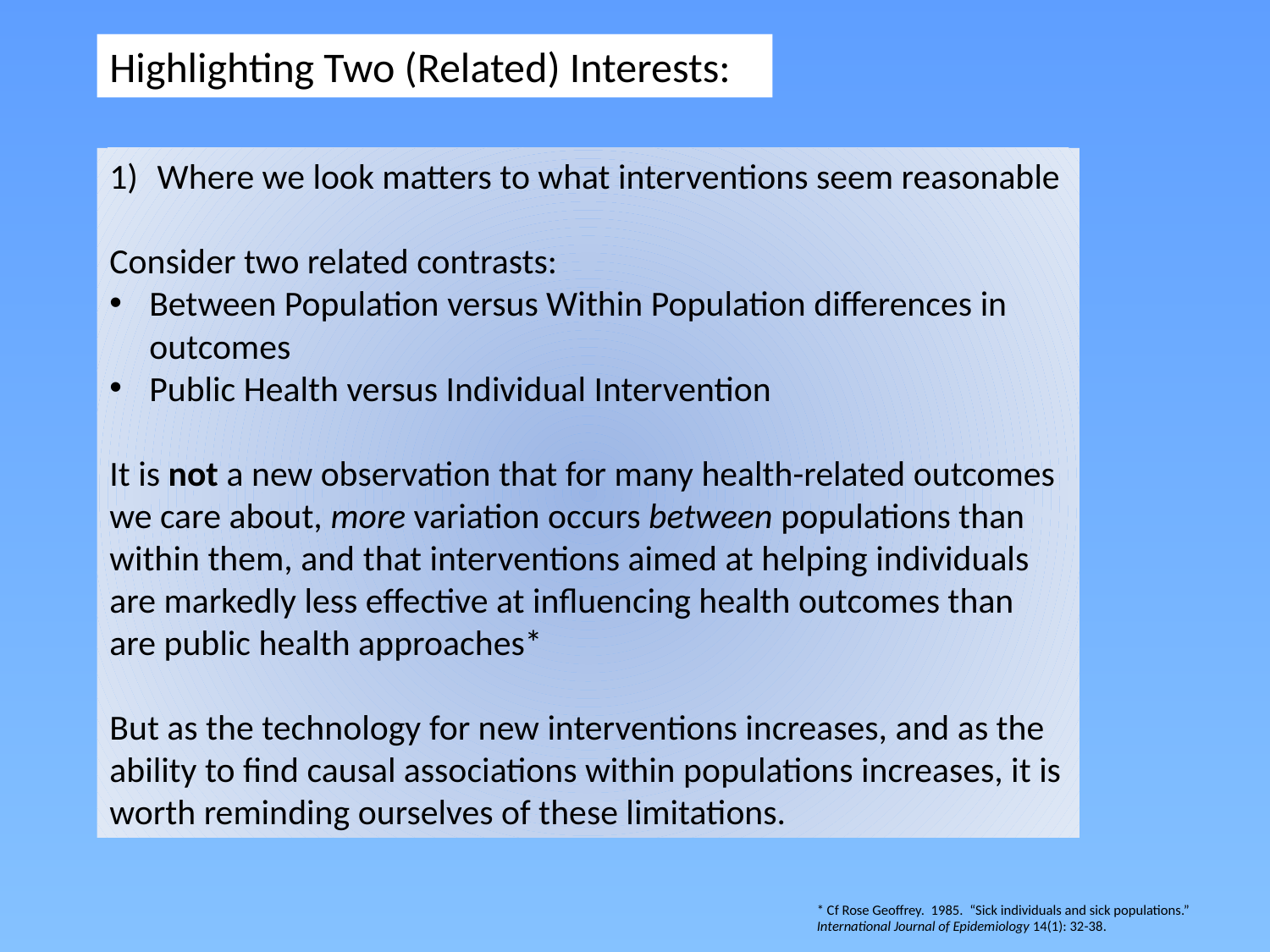

Highlighting Two (Related) Interests:
Where we look matters to what interventions seem reasonable

Consider two related contrasts:
Between Population versus Within Population differences in outcomes
Public Health versus Individual Intervention

It is not a new observation that for many health-related outcomes we care about, more variation occurs between populations than within them, and that interventions aimed at helping individuals are markedly less effective at influencing health outcomes than are public health approaches*

But as the technology for new interventions increases, and as the ability to find causal associations within populations increases, it is worth reminding ourselves of these limitations.
* Cf Rose Geoffrey.  1985.  “Sick individuals and sick populations.” International Journal of Epidemiology 14(1): 32-38.